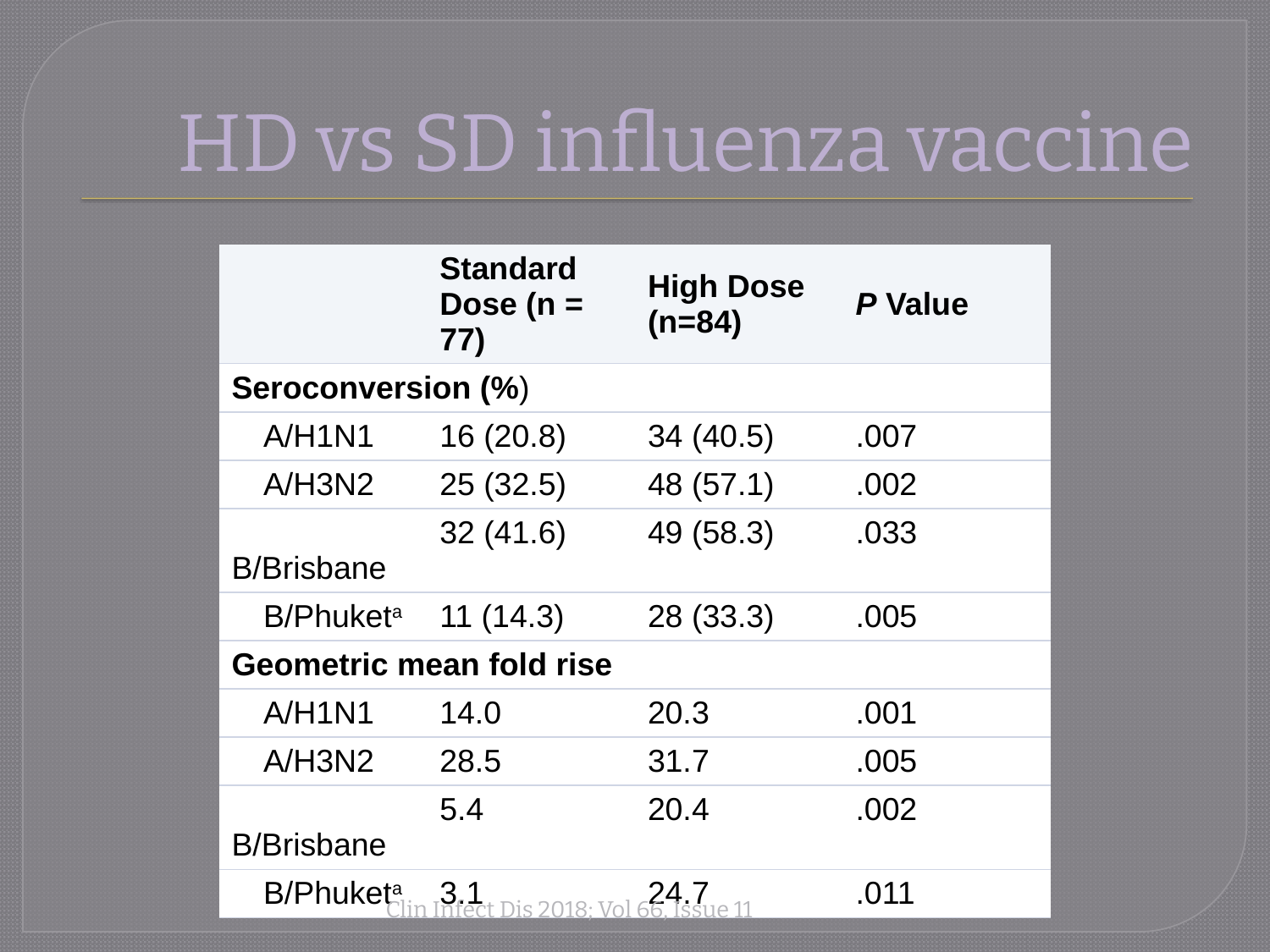

# HD vs SD influenza vaccine
|  | Standard Dose (n = 77) | High Dose (n=84) | P Value |
| --- | --- | --- | --- |
| Seroconversion (%) |  |  |  |
| A/H1N1 | 16 (20.8) | 34 (40.5) | .007 |
| A/H3N2 | 25 (32.5) | 48 (57.1) | .002 |
| B/Brisbane | 32 (41.6) | 49 (58.3) | .033 |
| B/Phuketa | 11 (14.3) | 28 (33.3) | .005 |
| Geometric mean fold rise |  |  |  |
| A/H1N1 | 14.0 | 20.3 | .001 |
| A/H3N2 | 28.5 | 31.7 | .005 |
| B/Brisbane | 5.4 | 20.4 | .002 |
| B/Phuketa | 3.1 | 24.7 | .011 |
Clin Infect Dis 2018; Vol 66, Issue 11